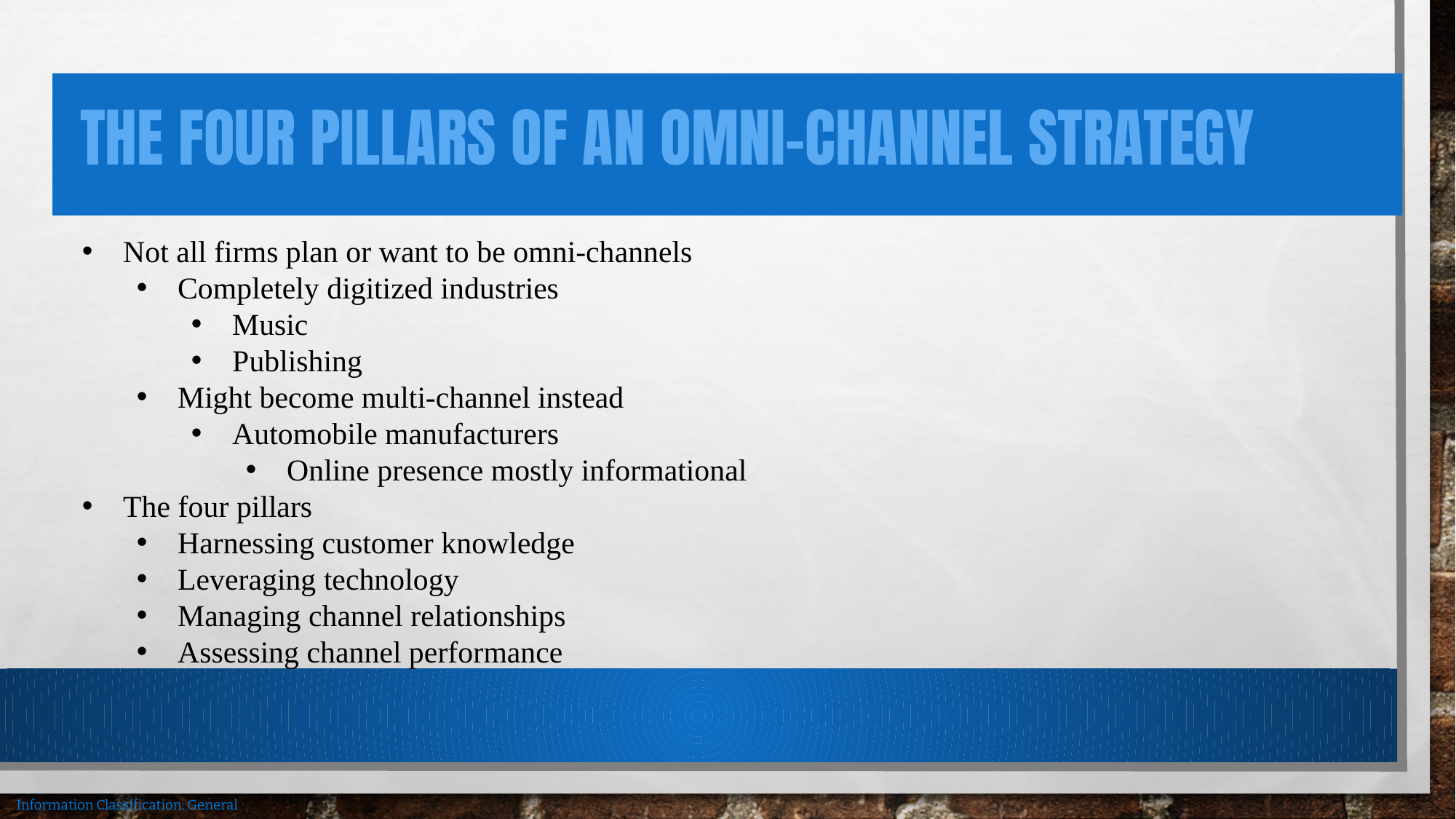

# The four pillars of an omni-channel strategy
Not all firms plan or want to be omni-channels
Completely digitized industries
Music
Publishing
Might become multi-channel instead
Automobile manufacturers
Online presence mostly informational
The four pillars
Harnessing customer knowledge
Leveraging technology
Managing channel relationships
Assessing channel performance